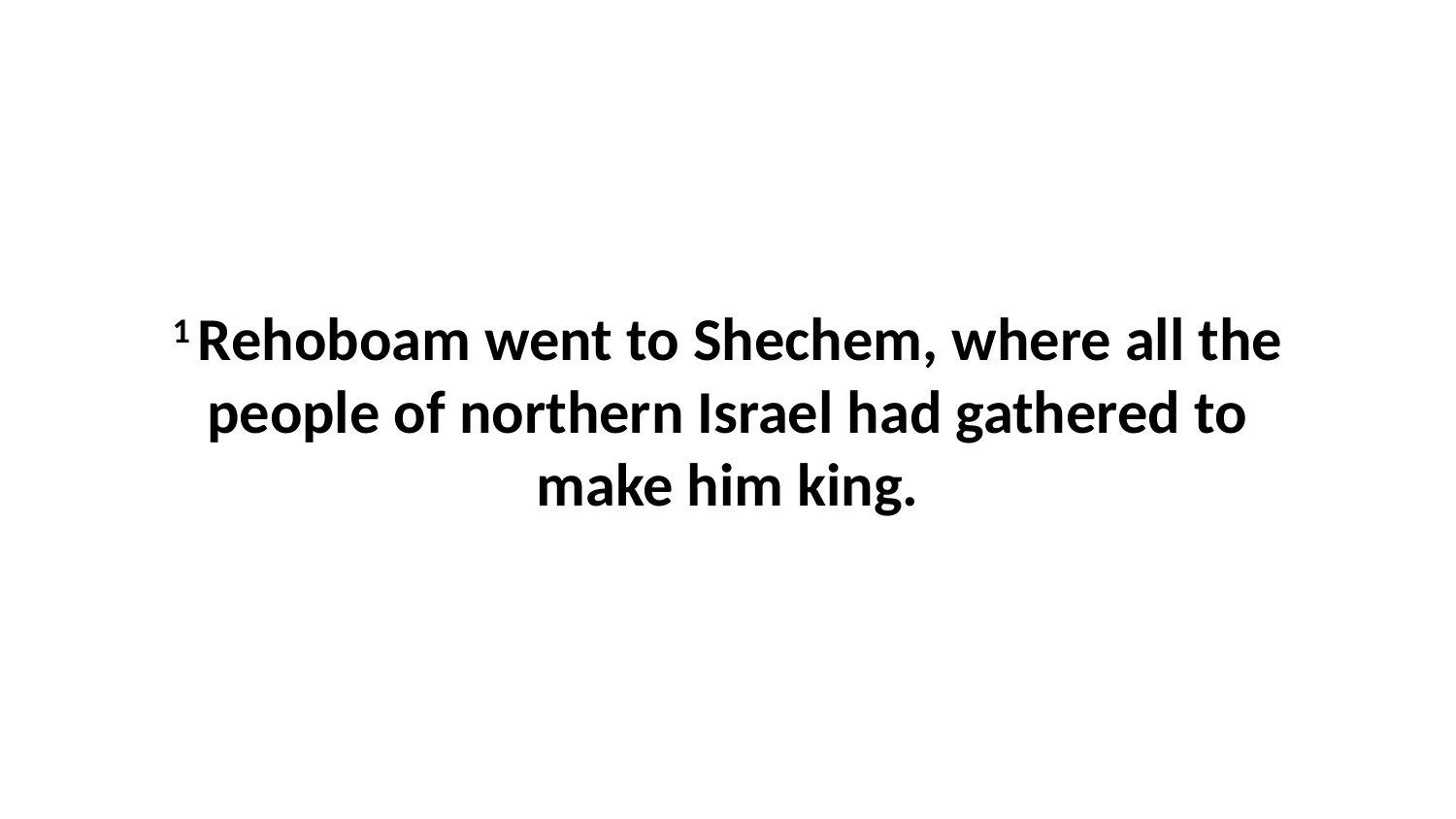

1 Rehoboam went to Shechem, where all the people of northern Israel had gathered to make him king.